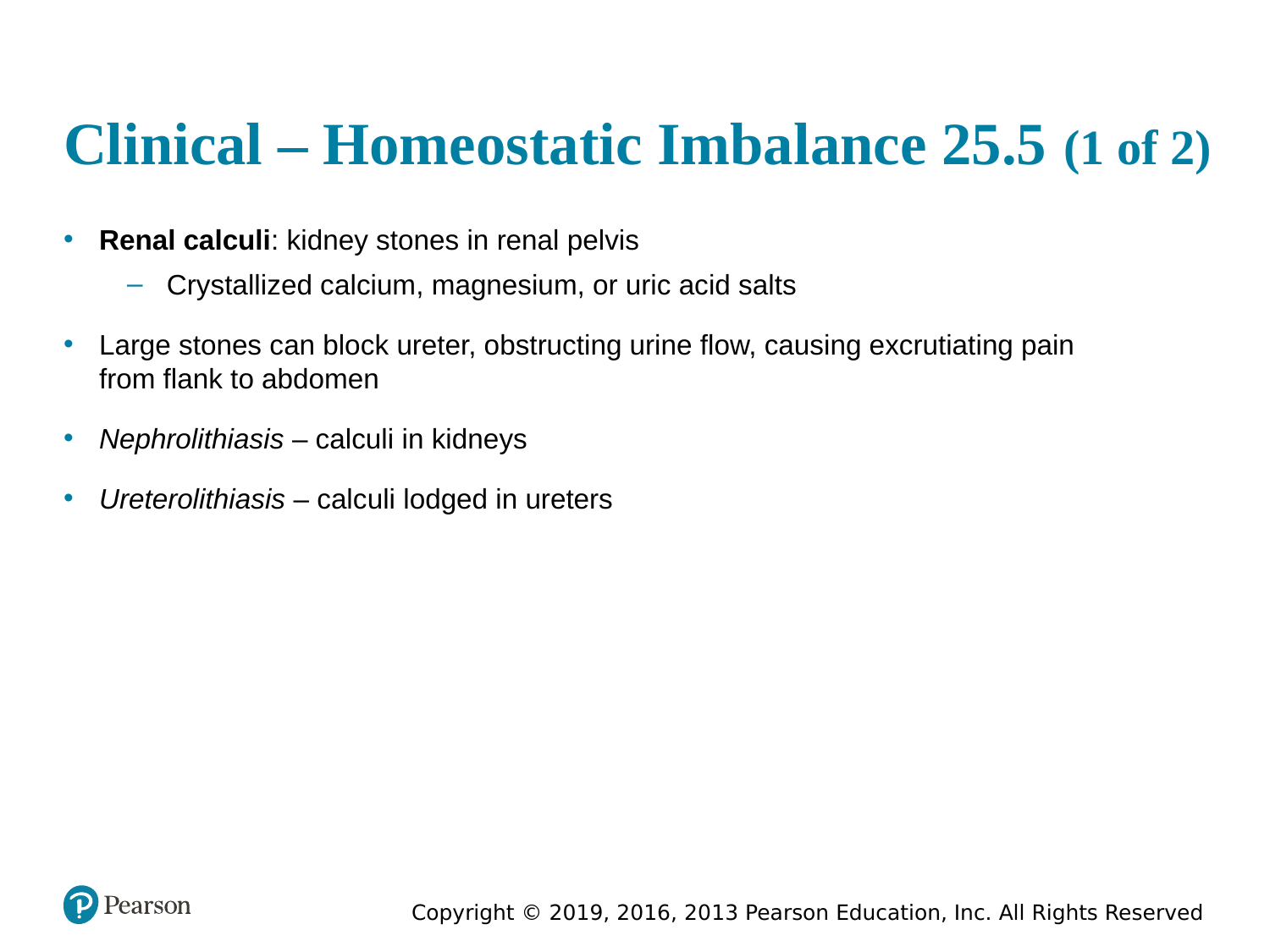

# Clinical – Homeostatic Imbalance 25.5 (1 of 2)
Renal calculi: kidney stones in renal pelvis
Crystallized calcium, magnesium, or uric acid salts
Large stones can block ureter, obstructing urine flow, causing excrutiating pain from flank to abdomen
Nephrolithiasis – calculi in kidneys
Ureterolithiasis – calculi lodged in ureters